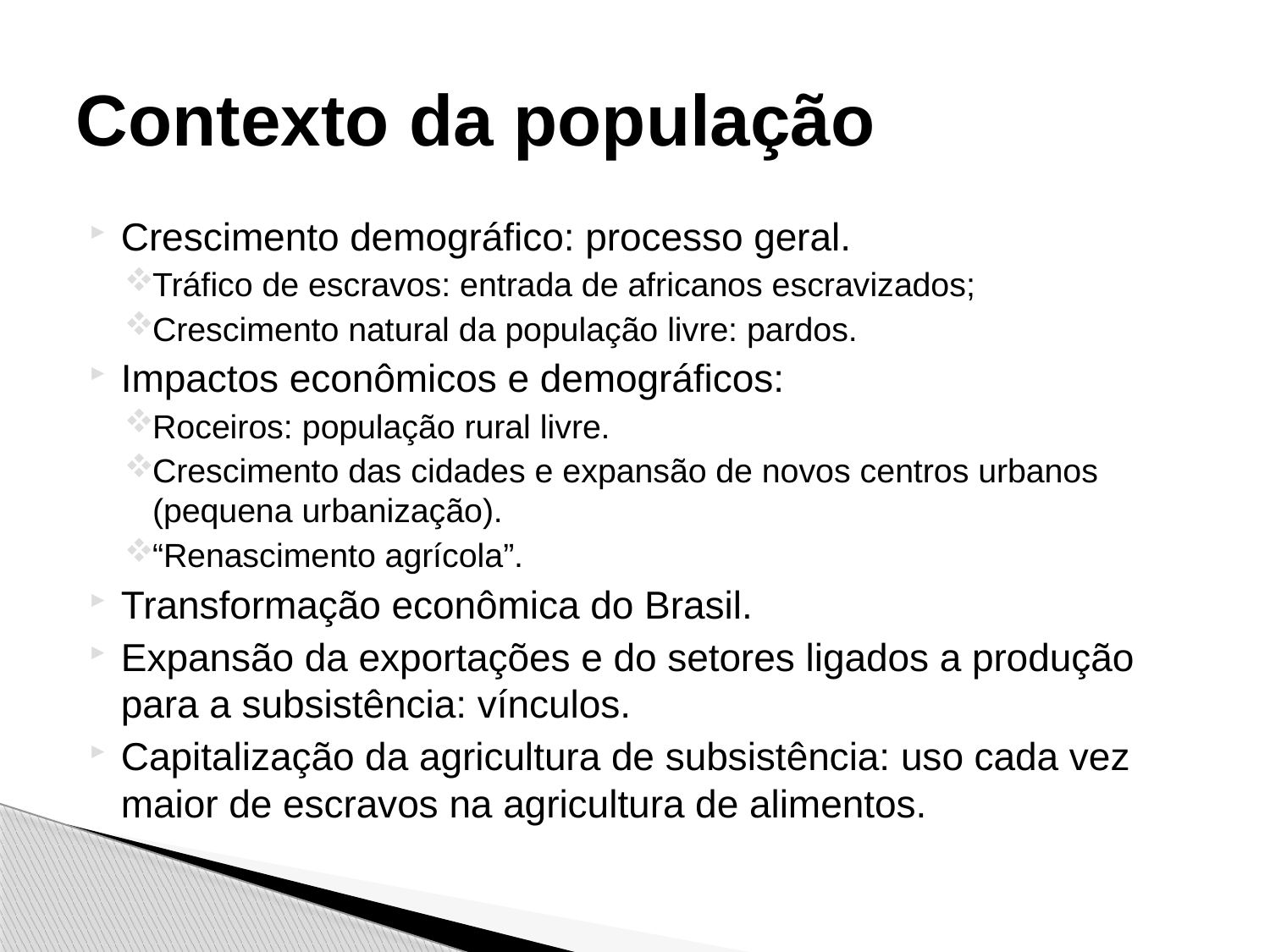

# Contexto da população
Crescimento demográfico: processo geral.
Tráfico de escravos: entrada de africanos escravizados;
Crescimento natural da população livre: pardos.
Impactos econômicos e demográficos:
Roceiros: população rural livre.
Crescimento das cidades e expansão de novos centros urbanos (pequena urbanização).
“Renascimento agrícola”.
Transformação econômica do Brasil.
Expansão da exportações e do setores ligados a produção para a subsistência: vínculos.
Capitalização da agricultura de subsistência: uso cada vez maior de escravos na agricultura de alimentos.